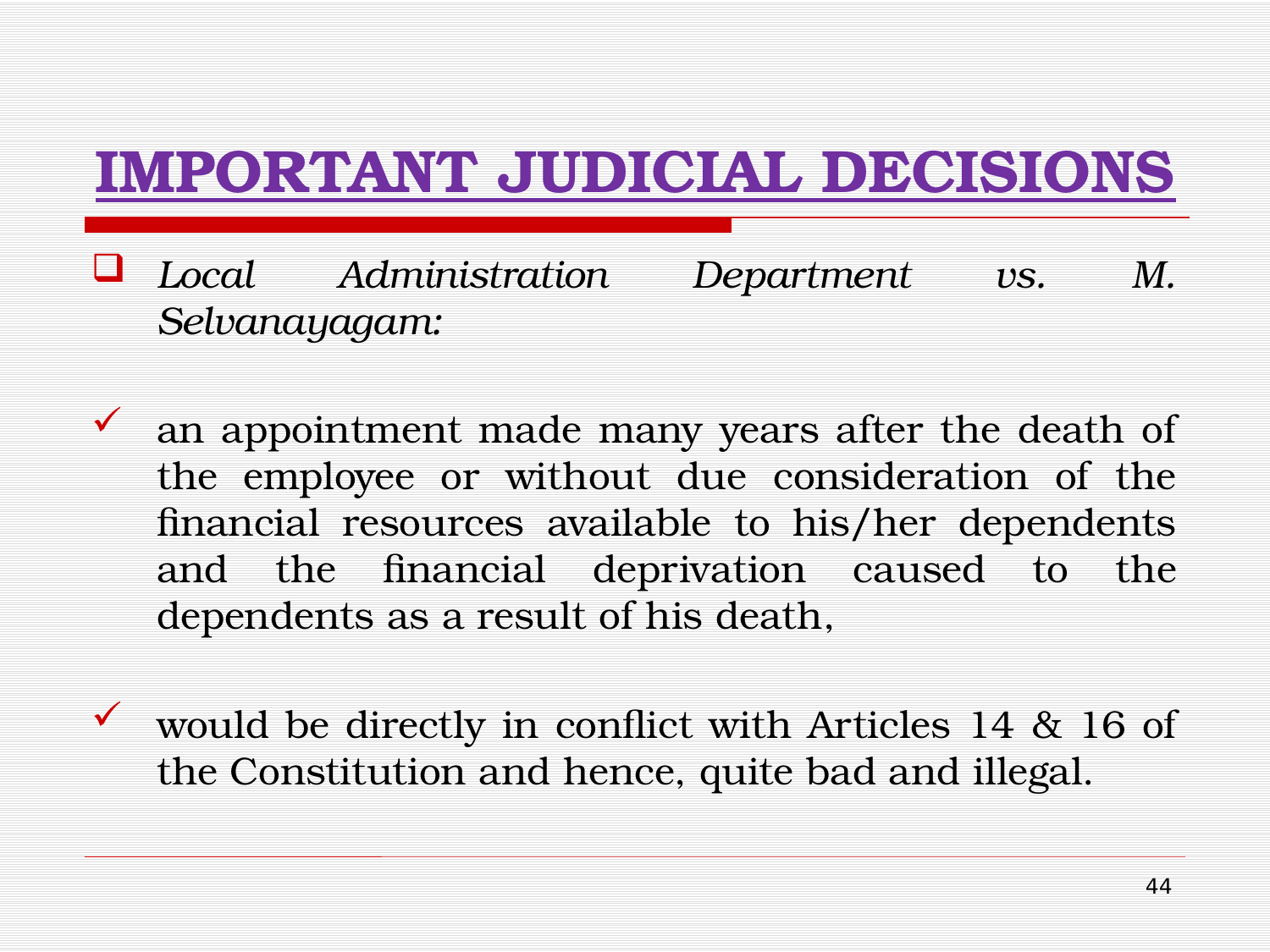

# IMPORTANT JUDICIAL DECISIONS
Local Administration Department vs. M. Selvanayagam:

an appointment made many years after the death of the employee or without due consideration of the financial resources available to his/her dependents and the financial deprivation caused to the dependents as a result of his death,

would be directly in conflict with Articles 14 & 16 of the Constitution and hence, quite bad and illegal.
44